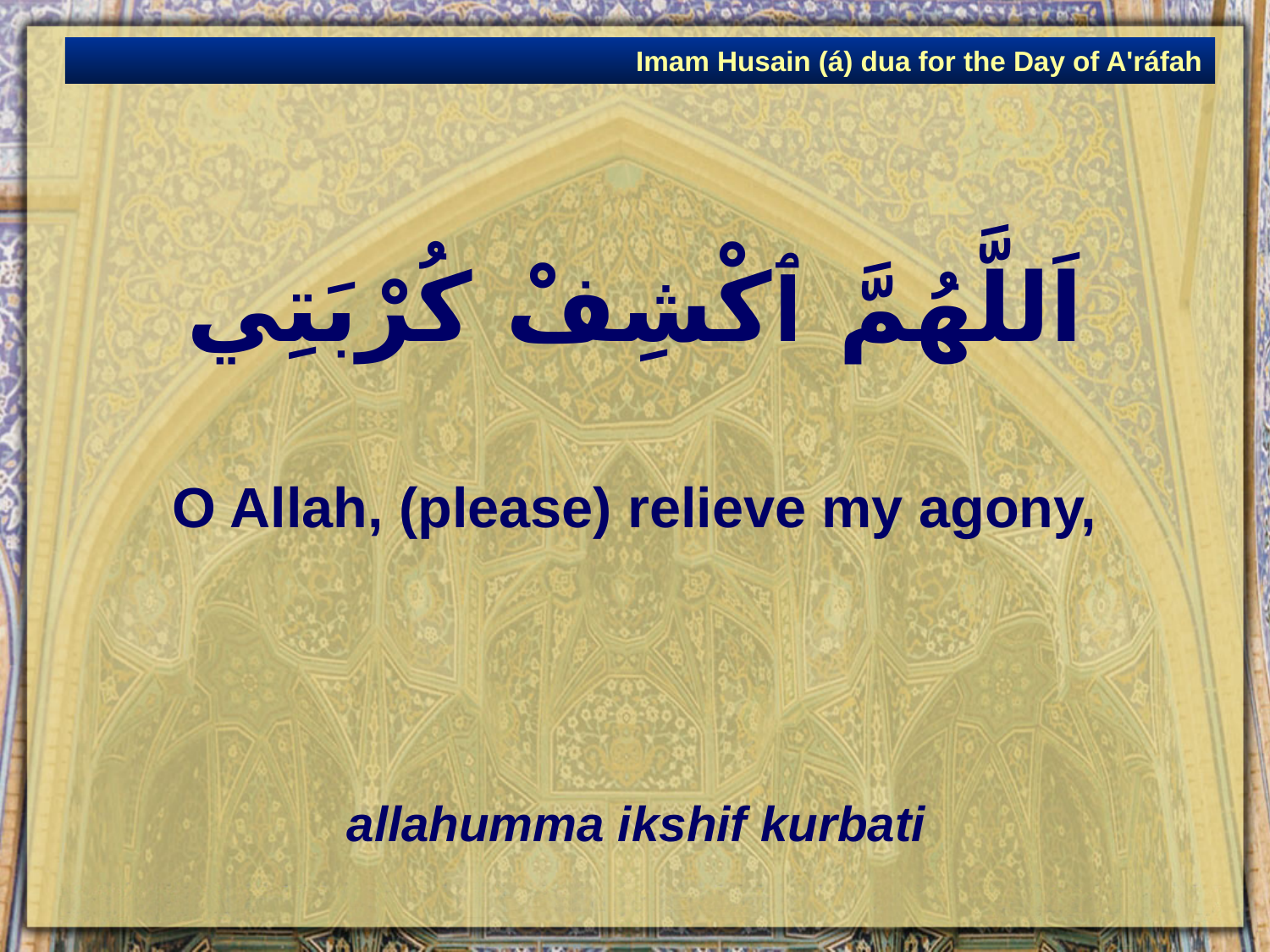

Imam Husain (á) dua for the Day of A'ráfah
# اَللَّهُمَّ ٱكْشِفْ كُرْبَتِي
O Allah, (please) relieve my agony,
allahumma ikshif kurbati